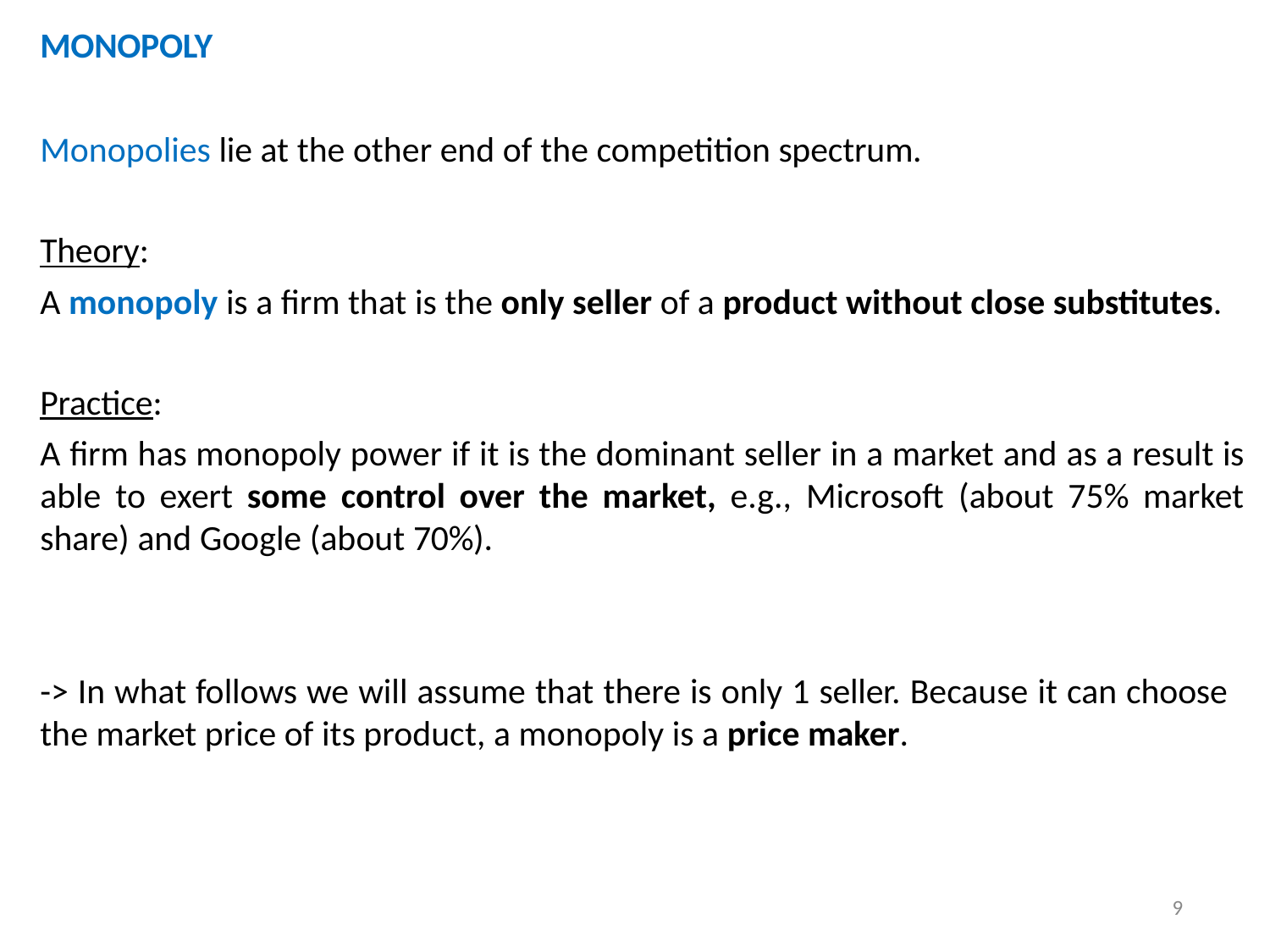

# MONOPOLY
Monopolies lie at the other end of the competition spectrum.

Theory:
A monopoly is a firm that is the only seller of a product without close substitutes.

Practice:
A firm has monopoly power if it is the dominant seller in a market and as a result is able to exert some control over the market, e.g., Microsoft (about 75% market share) and Google (about 70%).
-> In what follows we will assume that there is only 1 seller. Because it can choose the market price of its product, a monopoly is a price maker.
9